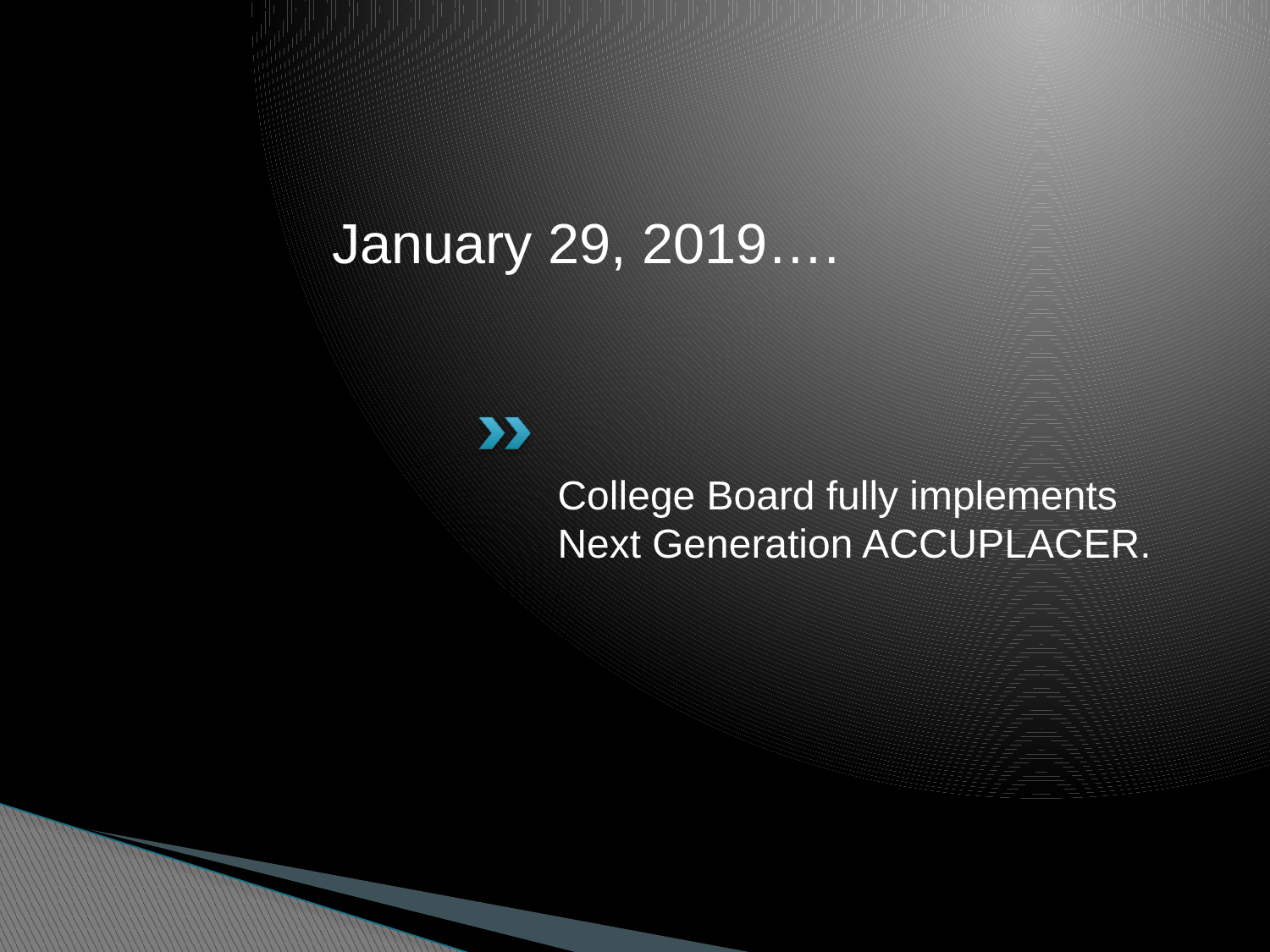

#
January 29, 2019….

College Board fully implements  Next Generation ACCUPLACER.